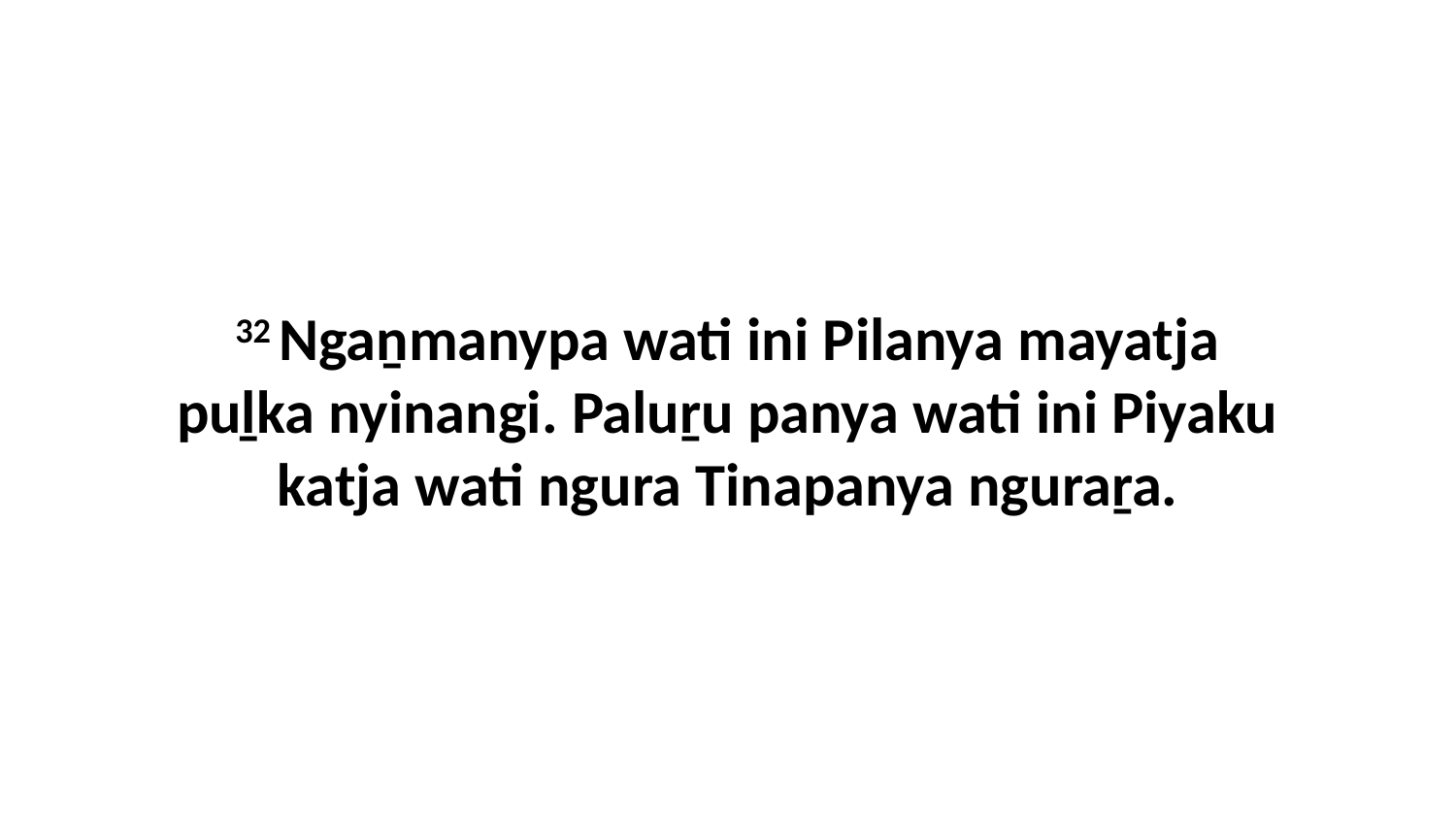

32 Ngaṉmanypa wati ini Pilanya mayatja puḻka nyinangi. Paluṟu panya wati ini Piyaku katja wati ngura Tinapanya nguraṟa.